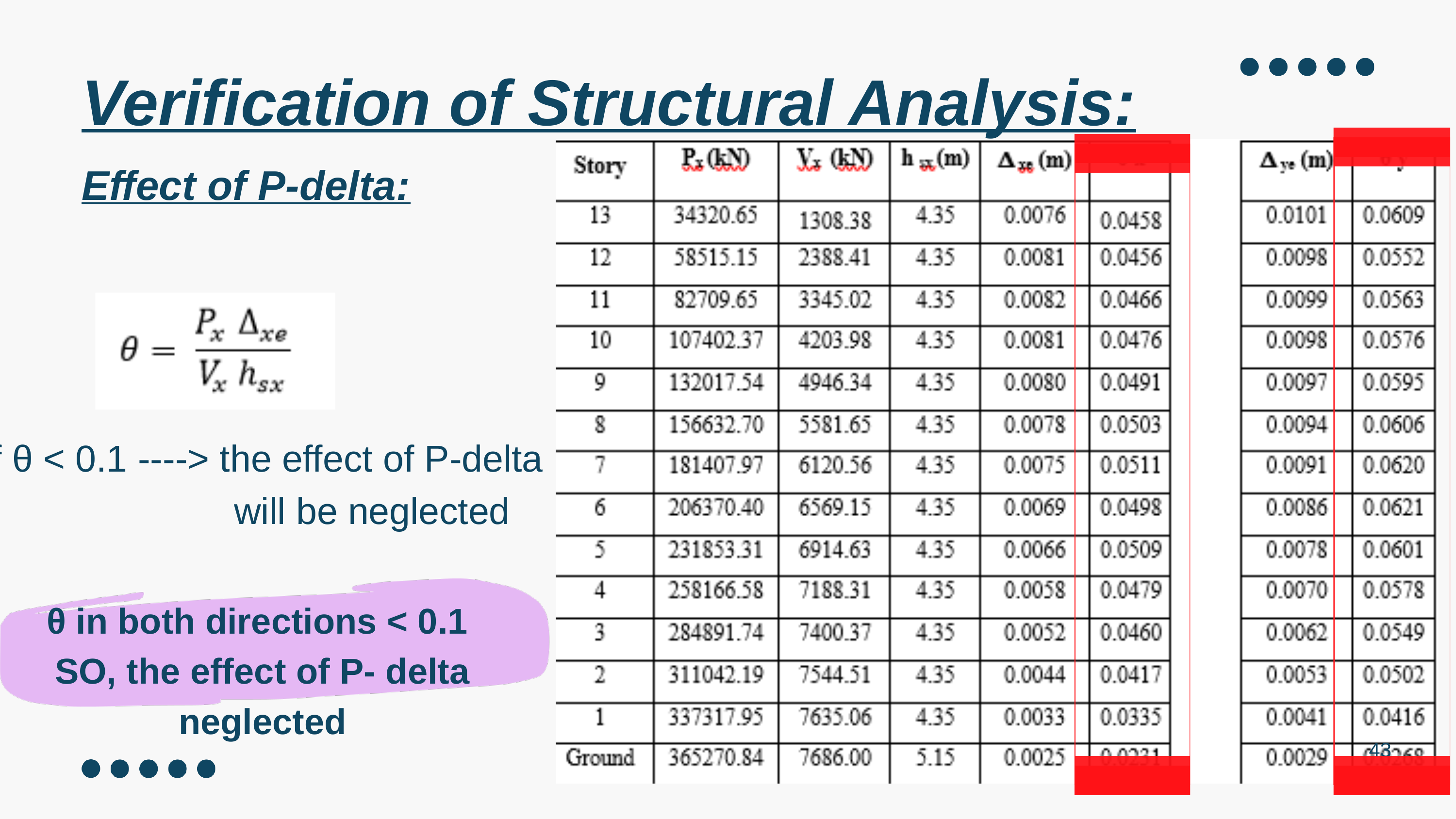

Verification of Structural Analysis:

Effect of P-delta:

If θ < 0.1 ----> the effect of P-delta
                     will be neglected

θ in both directions < 0.1
SO, the effect of P- delta neglected
43